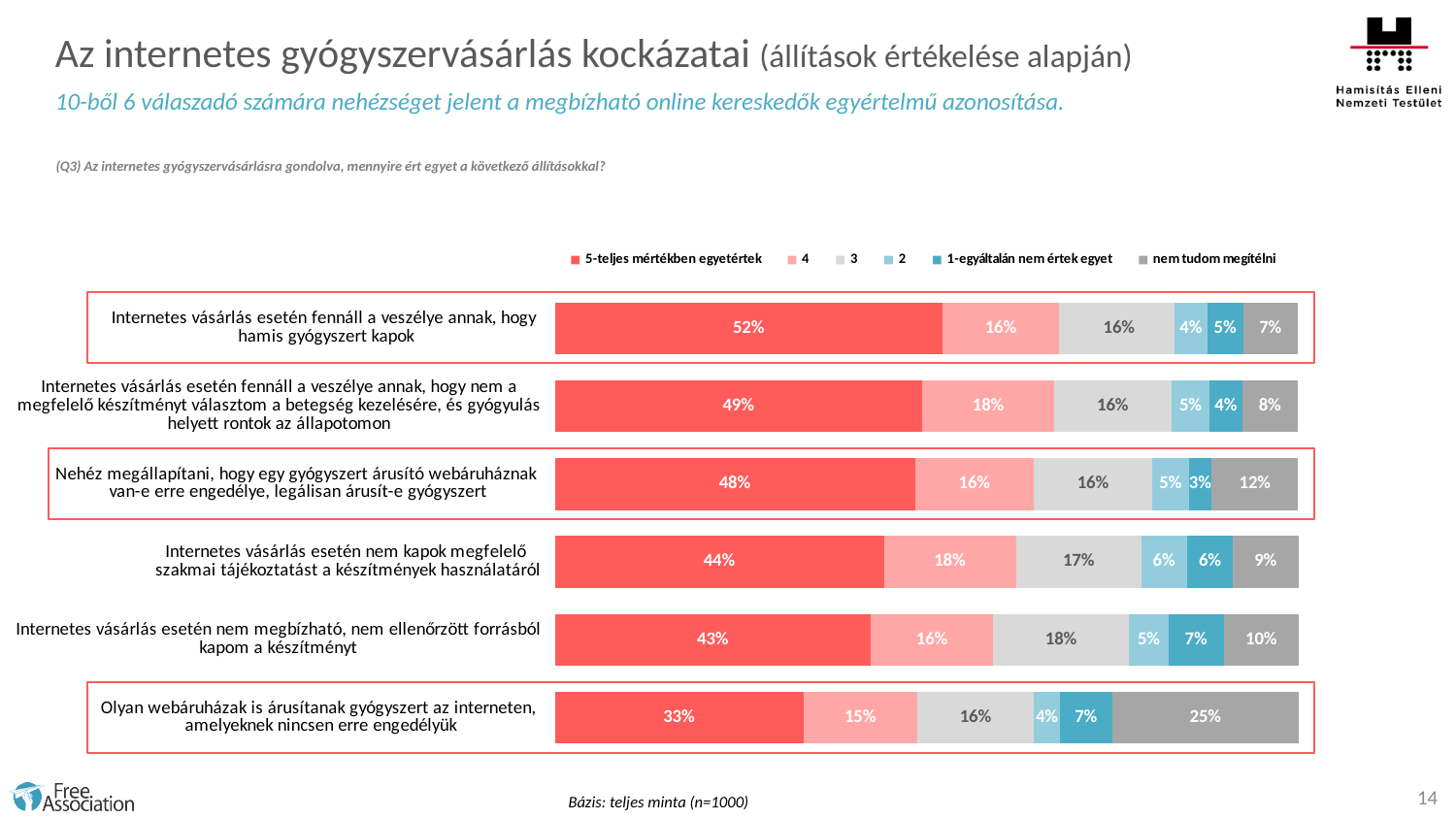

Az internetes gyógyszervásárlás kockázatai (állítások értékelése alapján)

10-ből 6 válaszadó számára nehézséget jelent a megbízható online kereskedők egyértelmű azonosítása.

### Chart

| Category | 5-teljes mértékben egyetértek | 4 | 3 | 2 | 1-egyáltalán nem értek egyet | nem tudom megítélni |
|---|---|---|---|---|---|---|
| Internetes vásárlás esetén fennáll a veszélye annak, hogy
hamis gyógyszert kapok | 52.1 | 15.7 | 15.5 | 4.4 | 4.8 | 7.4 |
| Internetes vásárlás esetén fennáll a veszélye annak, hogy nem a megfelelő készítményt választom a betegség kezelésére, és gyógyulás helyett rontok az állapotomon | 49.4 | 17.7 | 15.8 | 5.1 | 4.4 | 7.5 |
| Nehéz megállapítani, hogy egy gyógyszert árusító webáruháznak
van-e erre engedélye, legálisan árusít-e gyógyszert | 48.4 | 16.0 | 15.9 | 4.9 | 3.1 | 11.6 |
| Internetes vásárlás esetén nem kapok megfelelő
szakmai tájékoztatást a készítmények használatáról | 44.2 | 17.8 | 16.8 | 6.2 | 6.1 | 8.9 |
| Internetes vásárlás esetén nem megbízható, nem ellenőrzött forrásból kapom a készítményt | 42.5 | 16.4 | 18.3 | 5.3 | 7.4 | 10.200000000000001 |
| Olyan webáruházak is árusítanak gyógyszert az interneten,
amelyeknek nincsen erre engedélyük | 33.4 | 15.3 | 15.7 | 3.5 | 7.0 | 25.2 |
(Q3) Az internetes gyógyszervásárlásra gondolva, mennyire ért egyet a következő állításokkal?

14
Bázis: teljes minta (n=1000)